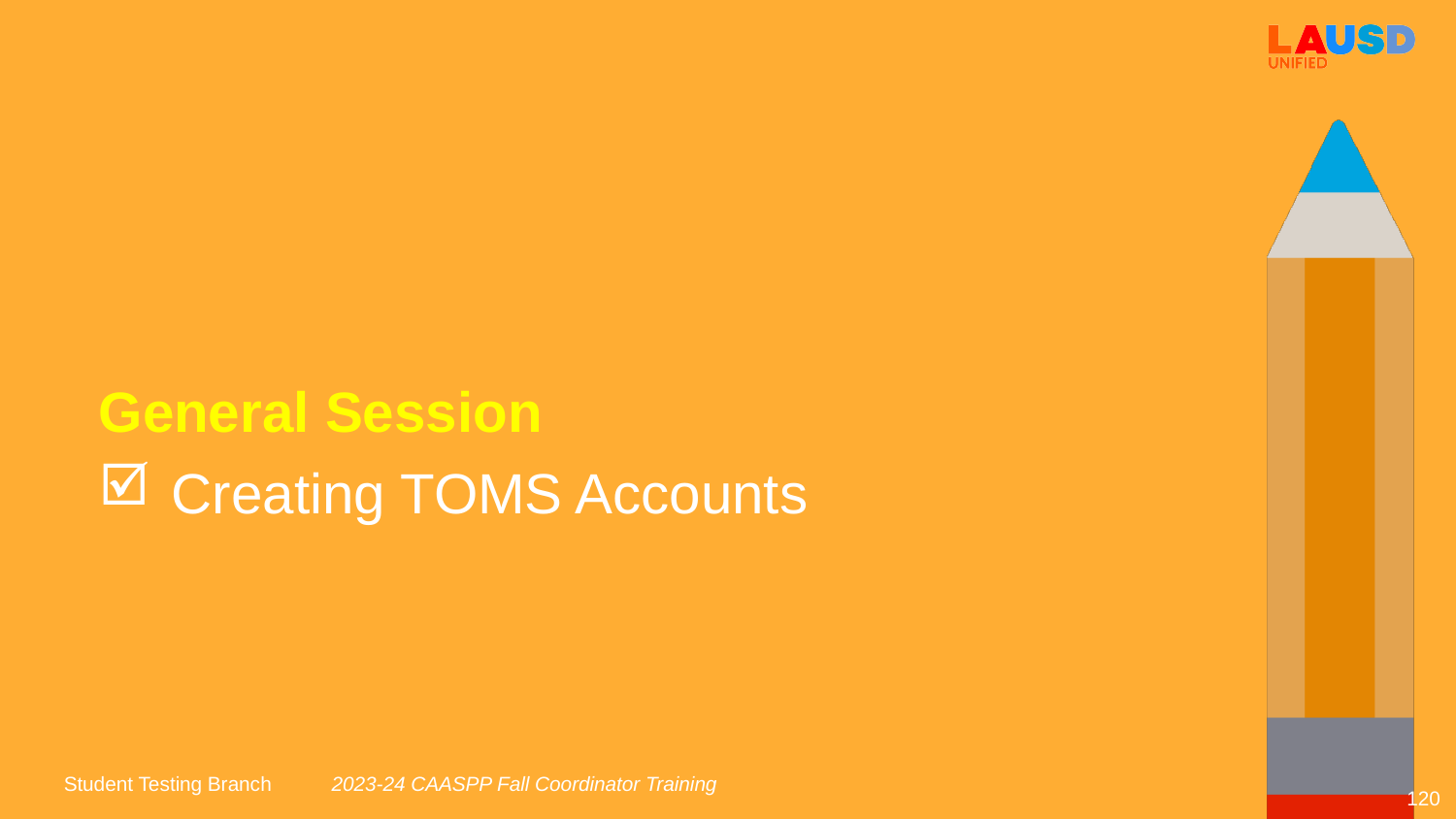

General Session
Creating TOMS Accounts
2023-24 CAASPP Fall Coordinator Training